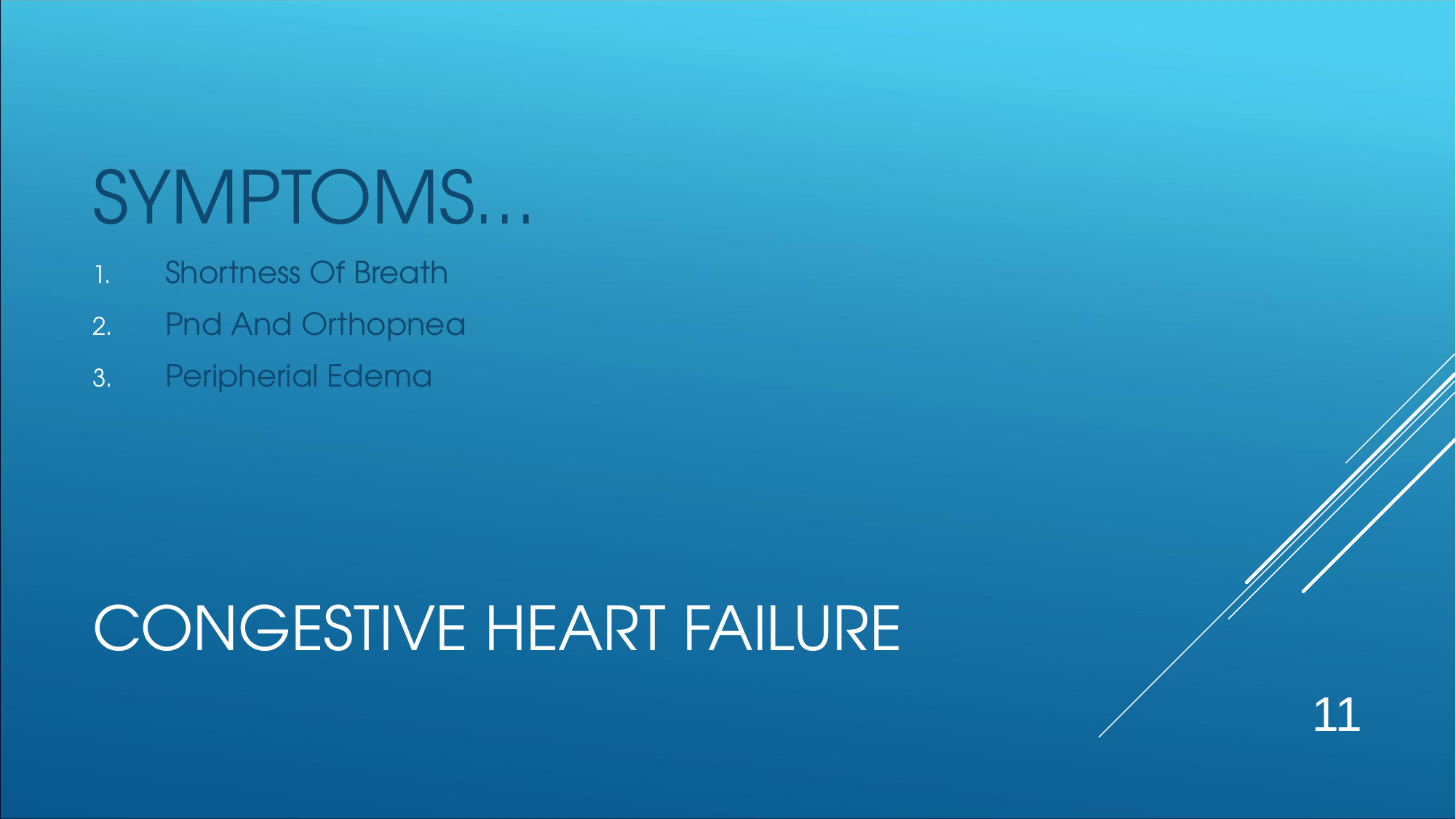

SYMPTOMS…
Shortness Of Breath
Pnd And Orthopnea
Peripherial Edema

# CONGESTIVE HEART FAILURE
11